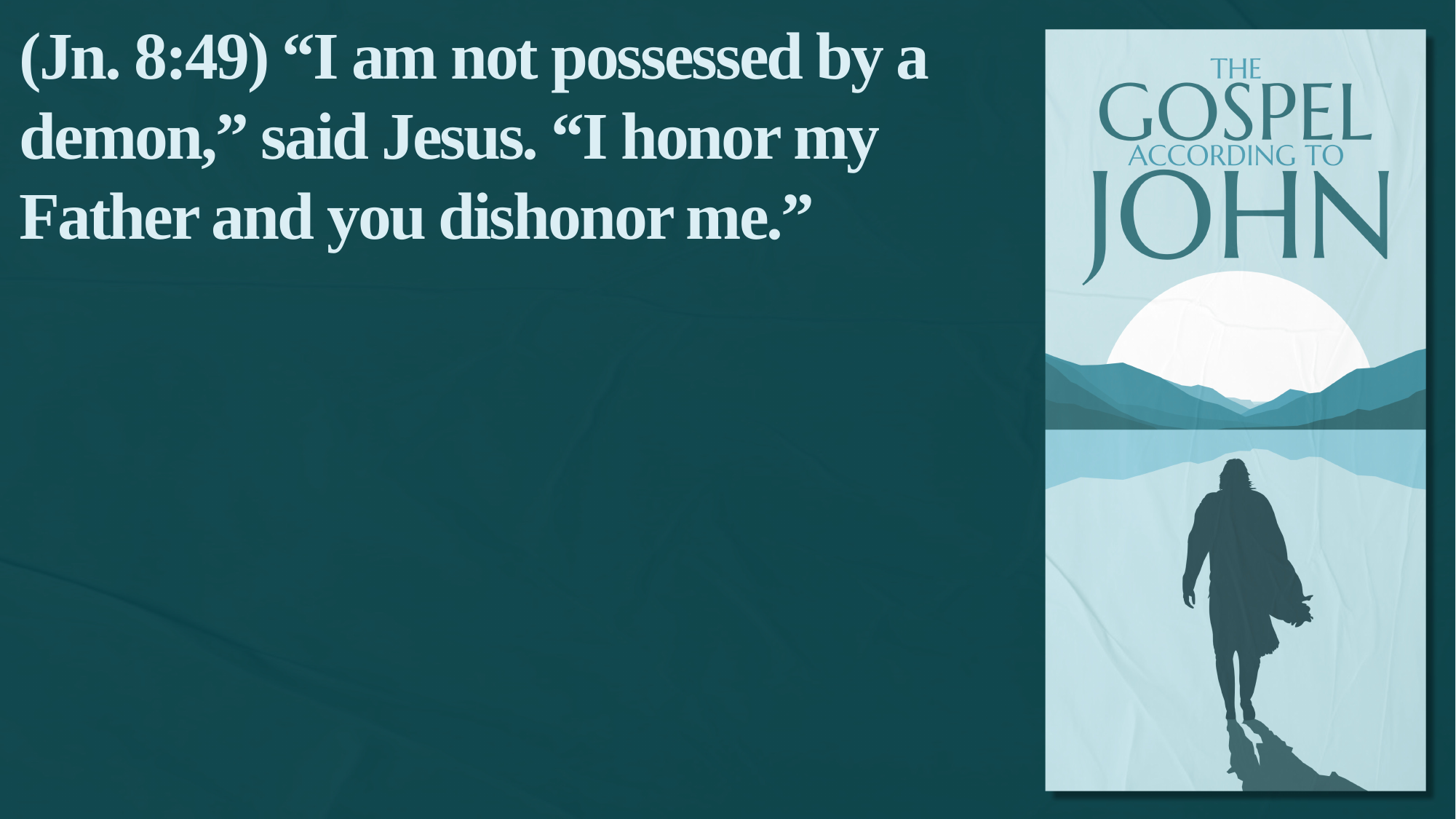

(Jn. 8:49) “I am not possessed by a demon,” said Jesus. “I honor my Father and you dishonor me.”